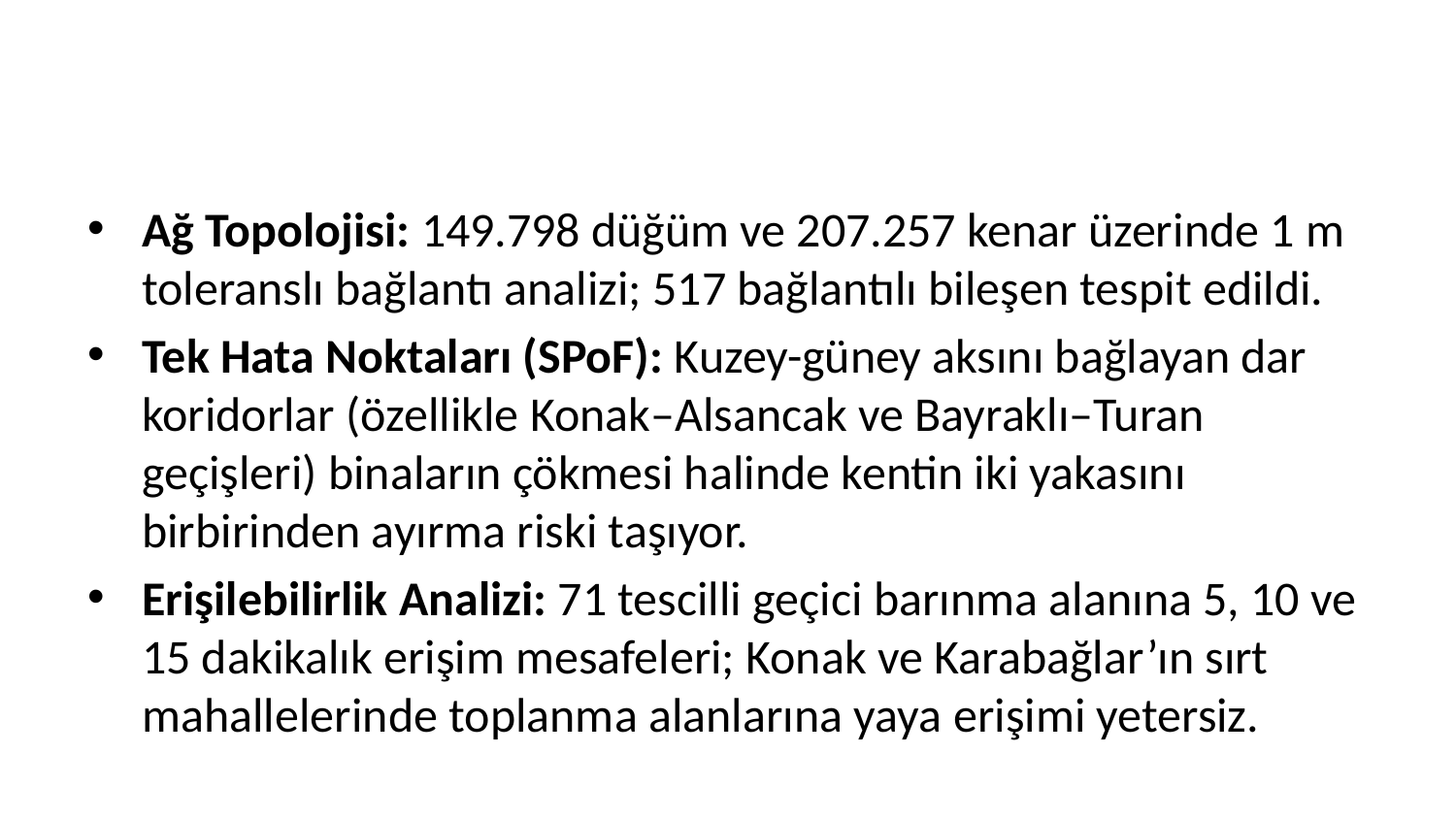

Ağ Topolojisi: 149.798 düğüm ve 207.257 kenar üzerinde 1 m toleranslı bağlantı analizi; 517 bağlantılı bileşen tespit edildi.
Tek Hata Noktaları (SPoF): Kuzey-güney aksını bağlayan dar koridorlar (özellikle Konak–Alsancak ve Bayraklı–Turan geçişleri) binaların çökmesi halinde kentin iki yakasını birbirinden ayırma riski taşıyor.
Erişilebilirlik Analizi: 71 tescilli geçici barınma alanına 5, 10 ve 15 dakikalık erişim mesafeleri; Konak ve Karabağlar’ın sırt mahallelerinde toplanma alanlarına yaya erişimi yetersiz.